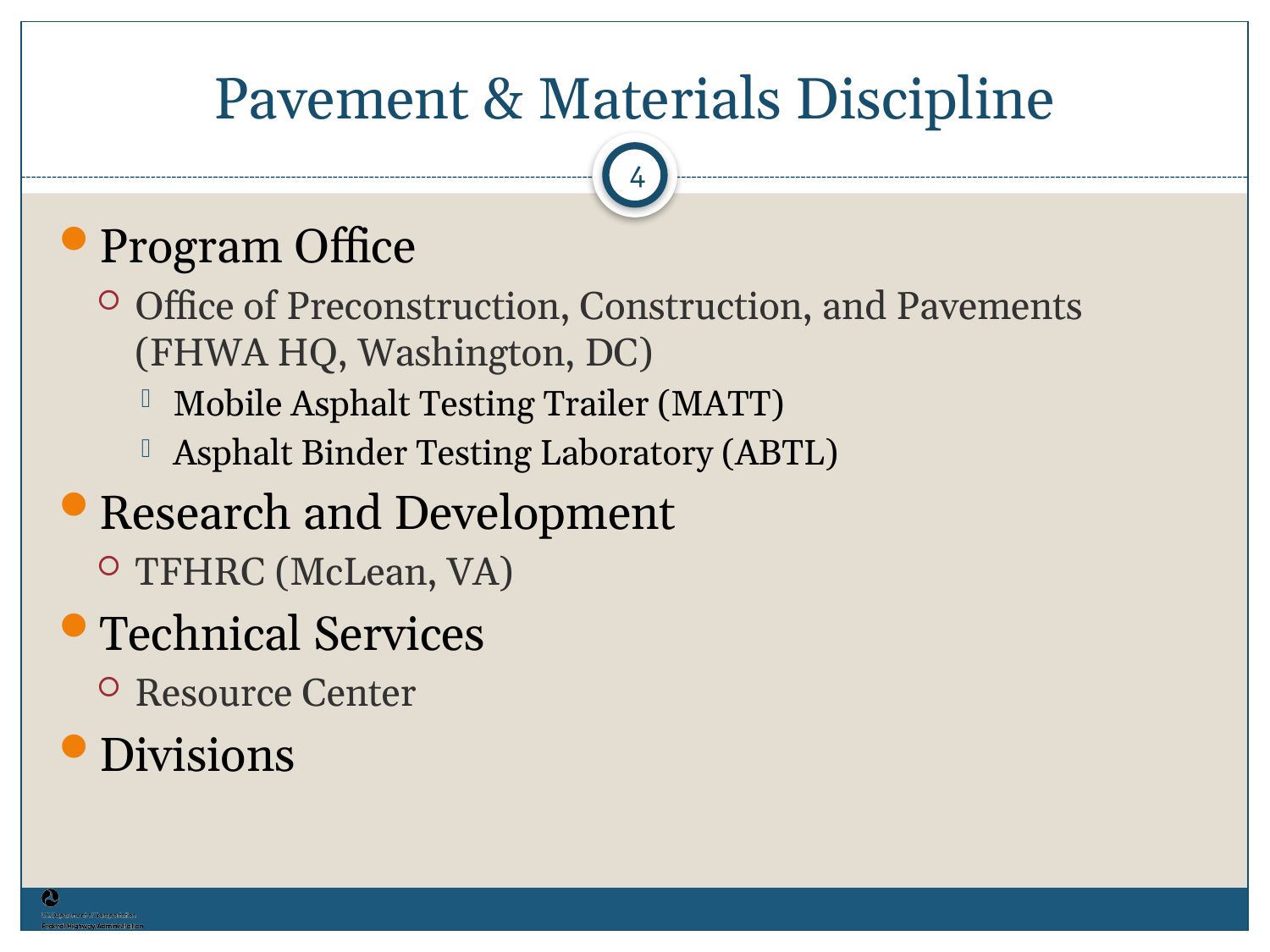

# Pavement & Materials Discipline
4
Program Office
Office of Preconstruction, Construction, and Pavements (FHWA HQ, Washington, DC)
Mobile Asphalt Testing Trailer (MATT)
Asphalt Binder Testing Laboratory (ABTL)
Research and Development
TFHRC (McLean, VA)
Technical Services
Resource Center
Divisions